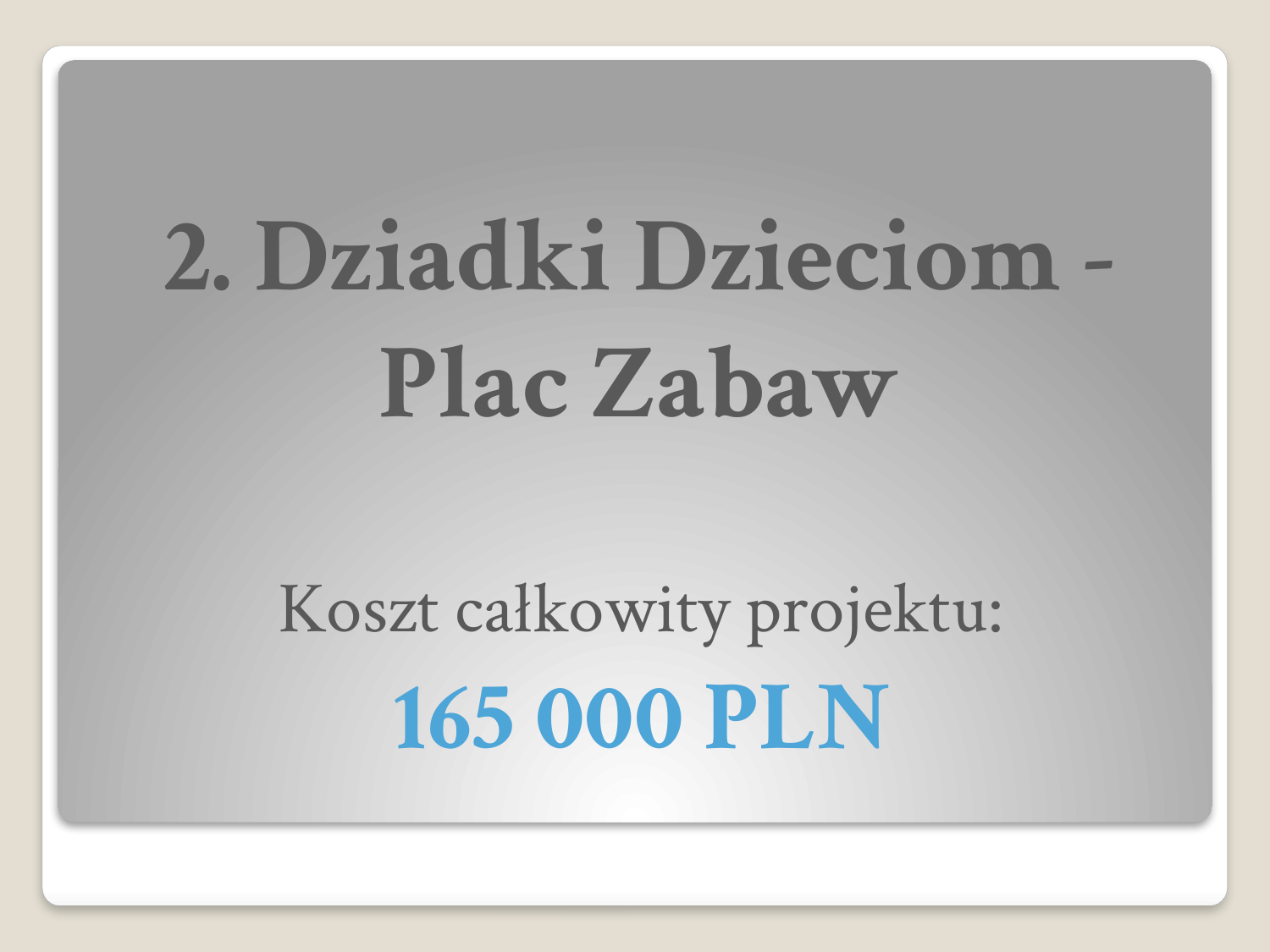

# 2. Dziadki Dzieciom - Plac Zabaw

Koszt całkowity projektu:
165 000 PLN